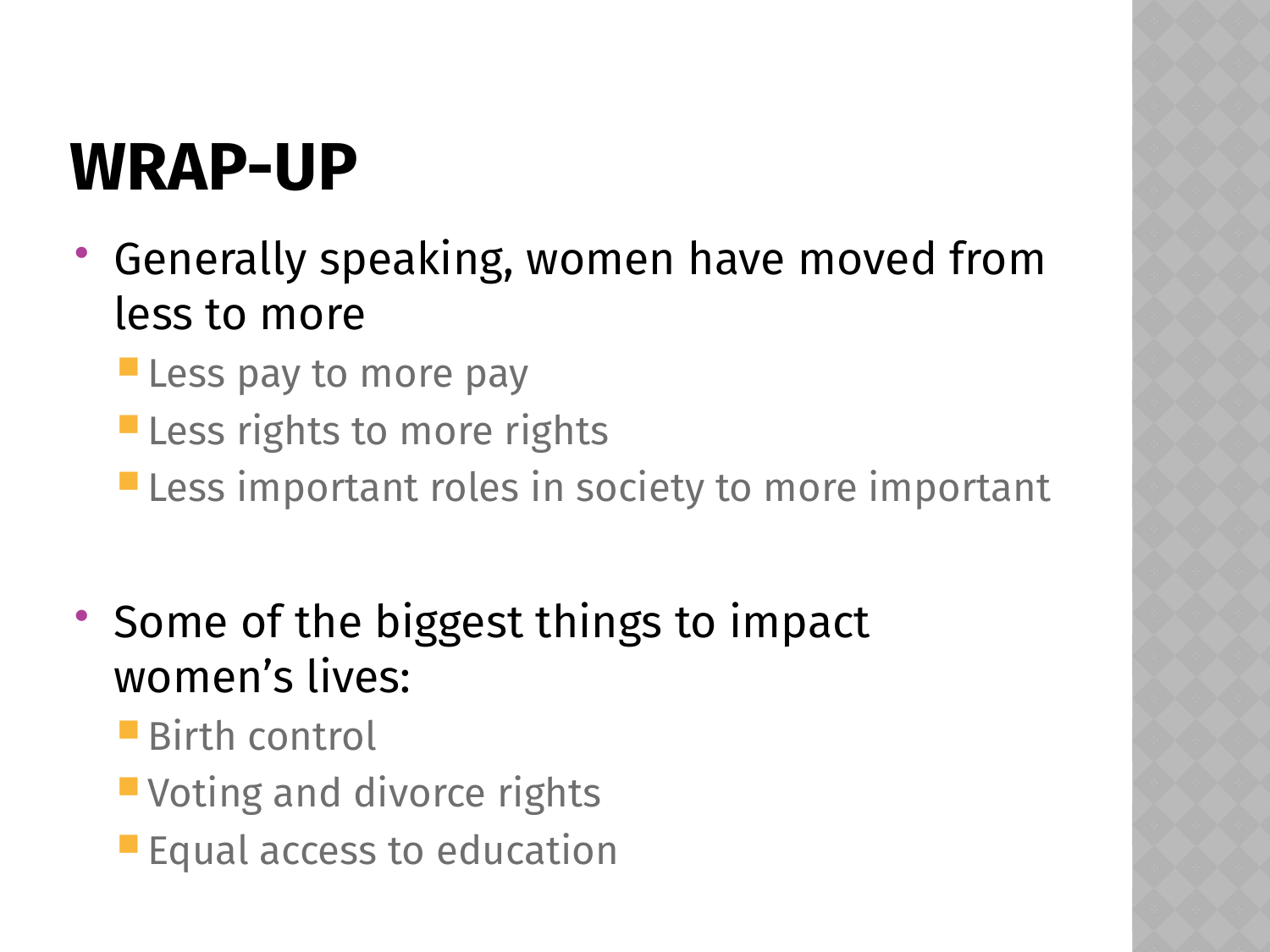

# Wrap-Up
Generally speaking, women have moved from less to more
Less pay to more pay
Less rights to more rights
Less important roles in society to more important

Some of the biggest things to impact women’s lives:
Birth control
Voting and divorce rights
Equal access to education